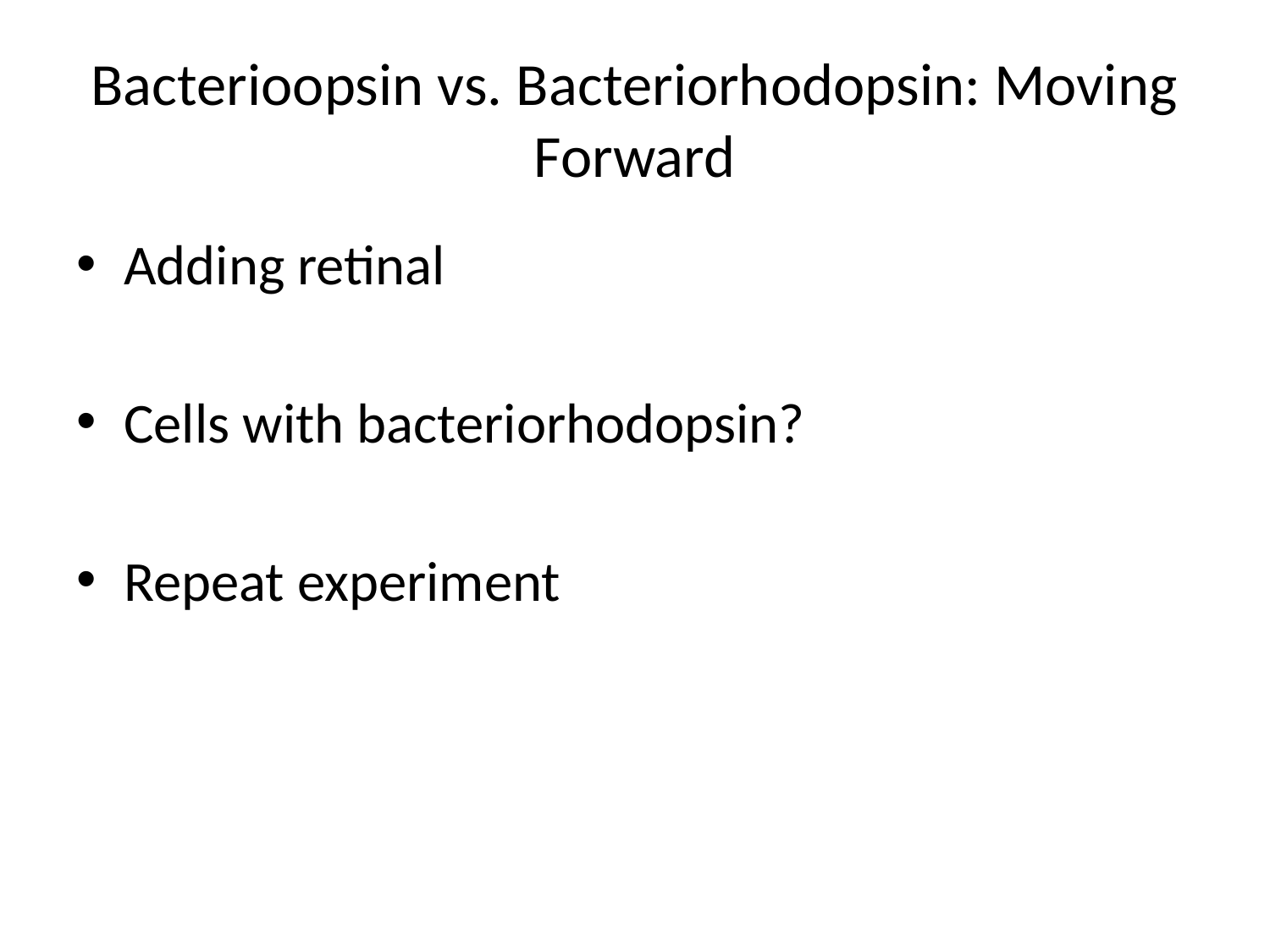

# Bacterioopsin vs. Bacteriorhodopsin: Moving Forward
Adding retinal

Cells with bacteriorhodopsin?

Repeat experiment